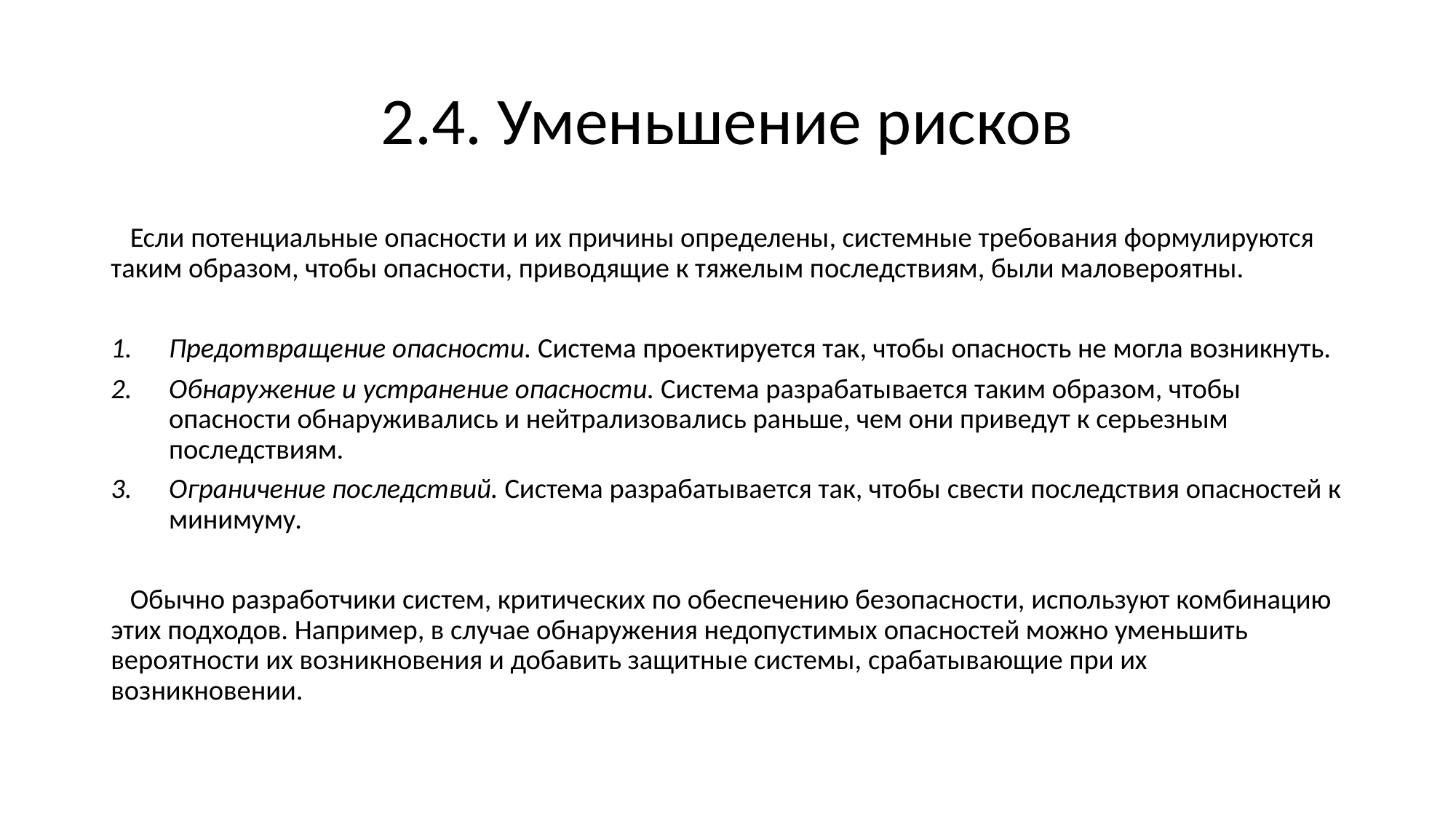

# 2.4. Уменьшение рисков
   Если потенциальные опасности и их причины определены, системные требования формулируются таким образом, чтобы опасности, приводящие к тяжелым последствиям, были маловероятны.

Предотвращение опасности. Система проектируется так, чтобы опасность не могла возникнуть.
Обнаружение и устранение опасности. Система разрабатывается таким образом, чтобы опасности обнаруживались и нейтрализовались раньше, чем они приведут к серьезным последствиям.
Ограничение последствий. Система разрабатывается так, чтобы свести последствия опасностей к минимуму.

   Обычно разработчики систем, критических по обеспечению безопасности, используют комбинацию этих подходов. Например, в случае обнаружения недопустимых опасностей можно уменьшить вероятности их возникновения и добавить защитные системы, срабатывающие при их возникновении.